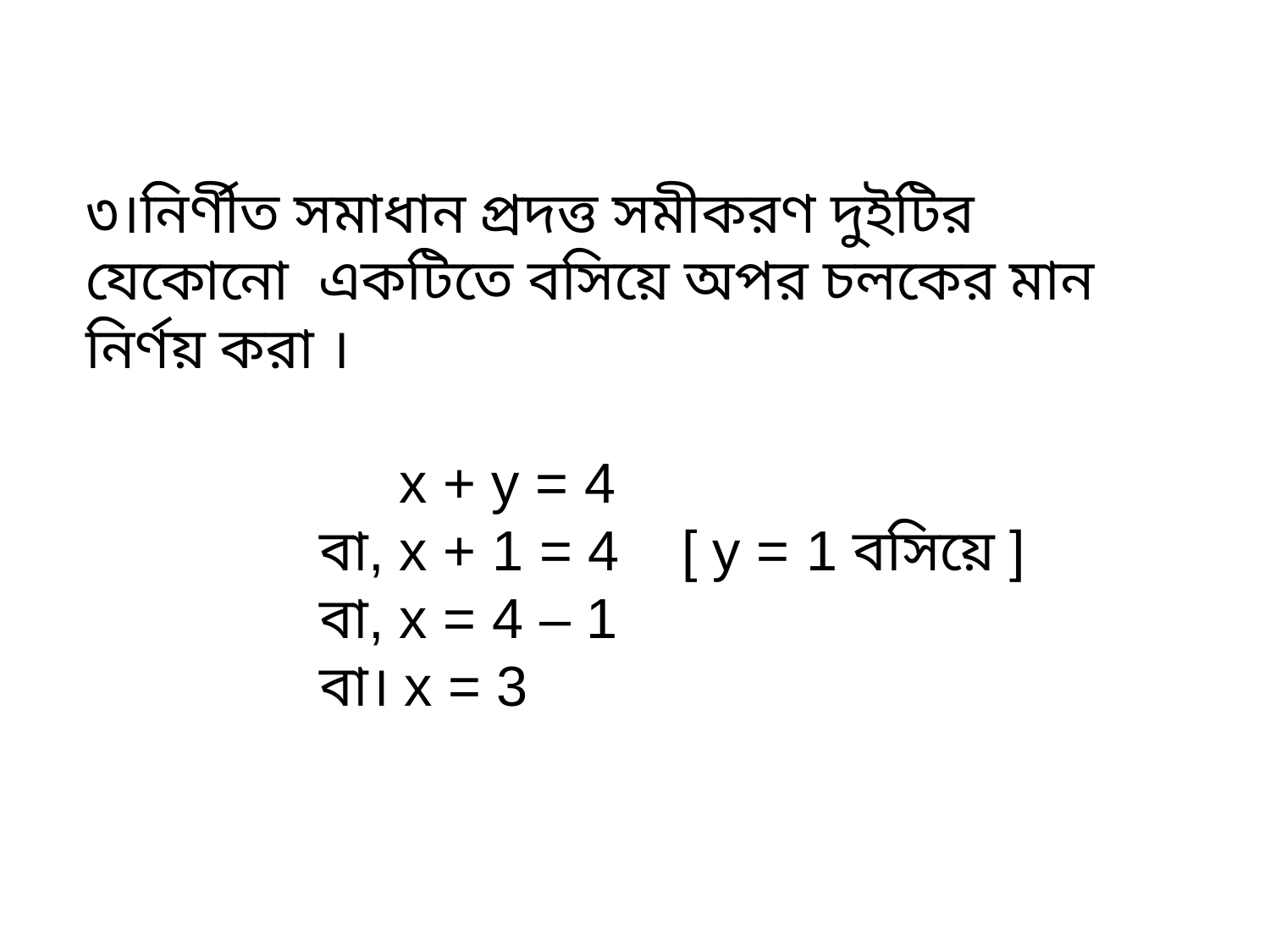

৩।নির্ণীত সমাধান প্রদত্ত সমীকরণ দুইটির যেকোনো  একটিতে বসিয়ে অপর চলকের মান নির্ণয় করা ।

                    x + y = 4
                বা, x + 1 = 4    [ y = 1 বসিয়ে ]
                বা, x = 4 – 1
                বা। x = 3